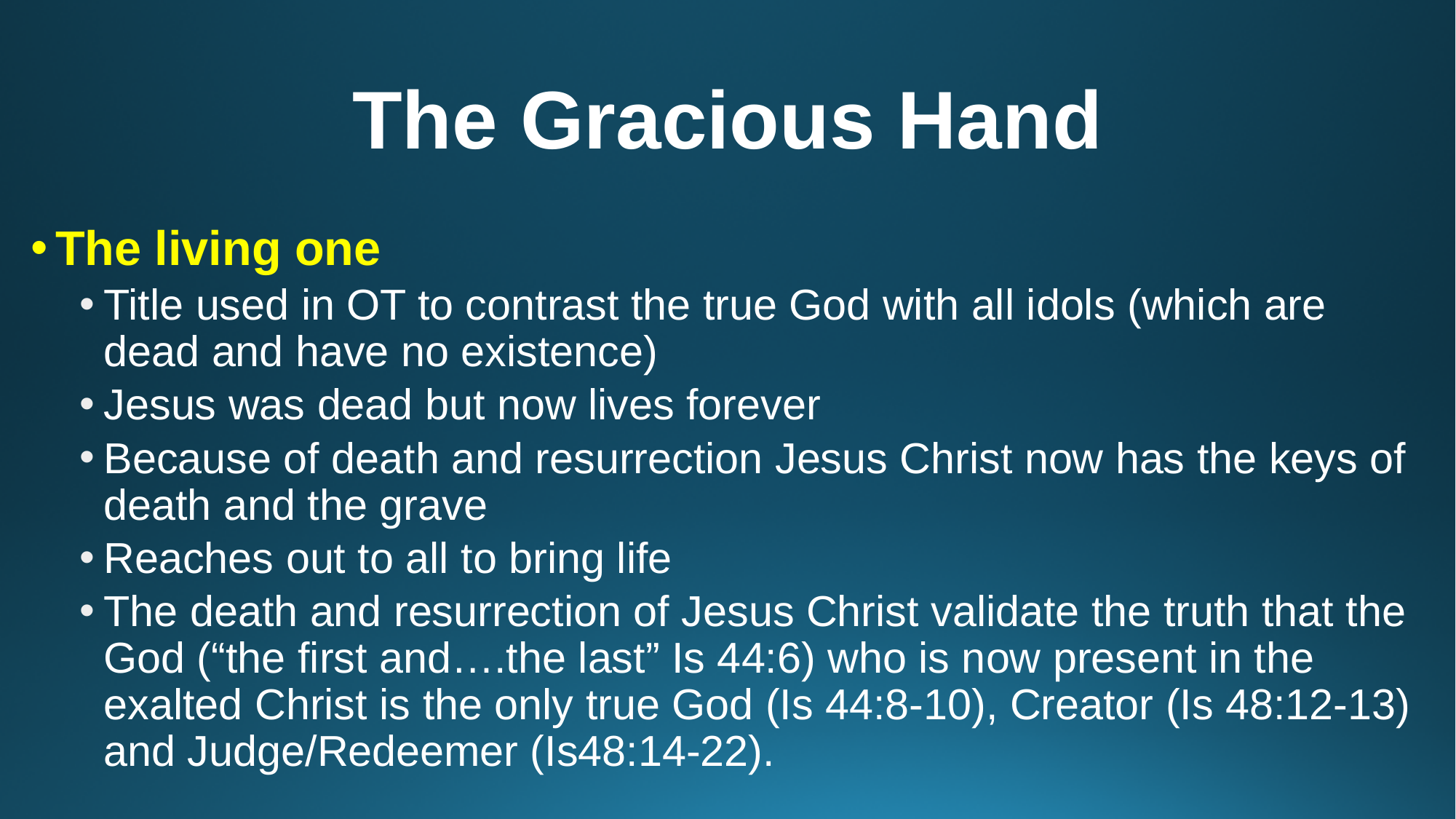

# The Gracious Hand
The living one
Title used in OT to contrast the true God with all idols (which are dead and have no existence)
Jesus was dead but now lives forever
Because of death and resurrection Jesus Christ now has the keys of death and the grave
Reaches out to all to bring life
The death and resurrection of Jesus Christ validate the truth that the God (“the first and….the last” Is 44:6) who is now present in the exalted Christ is the only true God (Is 44:8-10), Creator (Is 48:12-13) and Judge/Redeemer (Is48:14-22).